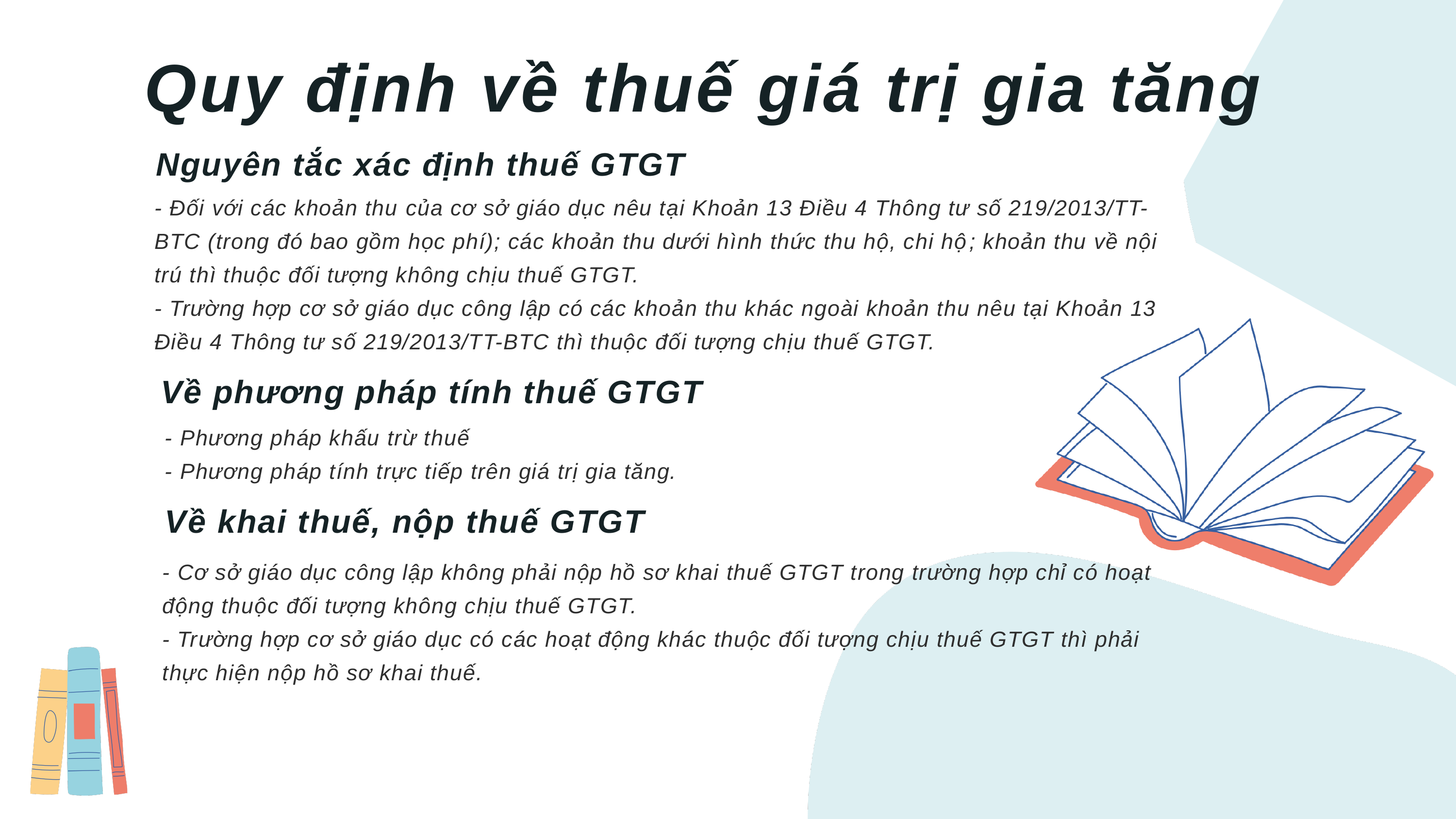

Quy định về thuế giá trị gia tăng
Nguyên tắc xác định thuế GTGT
- Đối với các khoản thu của cơ sở giáo dục nêu tại Khoản 13 Điều 4 Thông tư số 219/2013/TT-BTC (trong đó bao gồm học phí); các khoản thu dưới hình thức thu hộ, chi hộ; khoản thu về nội trú thì thuộc đối tượng không chịu thuế GTGT.
- Trường hợp cơ sở giáo dục công lập có các khoản thu khác ngoài khoản thu nêu tại Khoản 13 Điều 4 Thông tư số 219/2013/TT-BTC thì thuộc đối tượng chịu thuế GTGT.

Về phương pháp tính thuế GTGT
- Phương pháp khấu trừ thuế
- Phương pháp tính trực tiếp trên giá trị gia tăng.

Về khai thuế, nộp thuế GTGT
- Cơ sở giáo dục công lập không phải nộp hồ sơ khai thuế GTGT trong trường hợp chỉ có hoạt động thuộc đối tượng không chịu thuế GTGT.
- Trường hợp cơ sở giáo dục có các hoạt động khác thuộc đối tượng chịu thuế GTGT thì phải thực hiện nộp hồ sơ khai thuế.